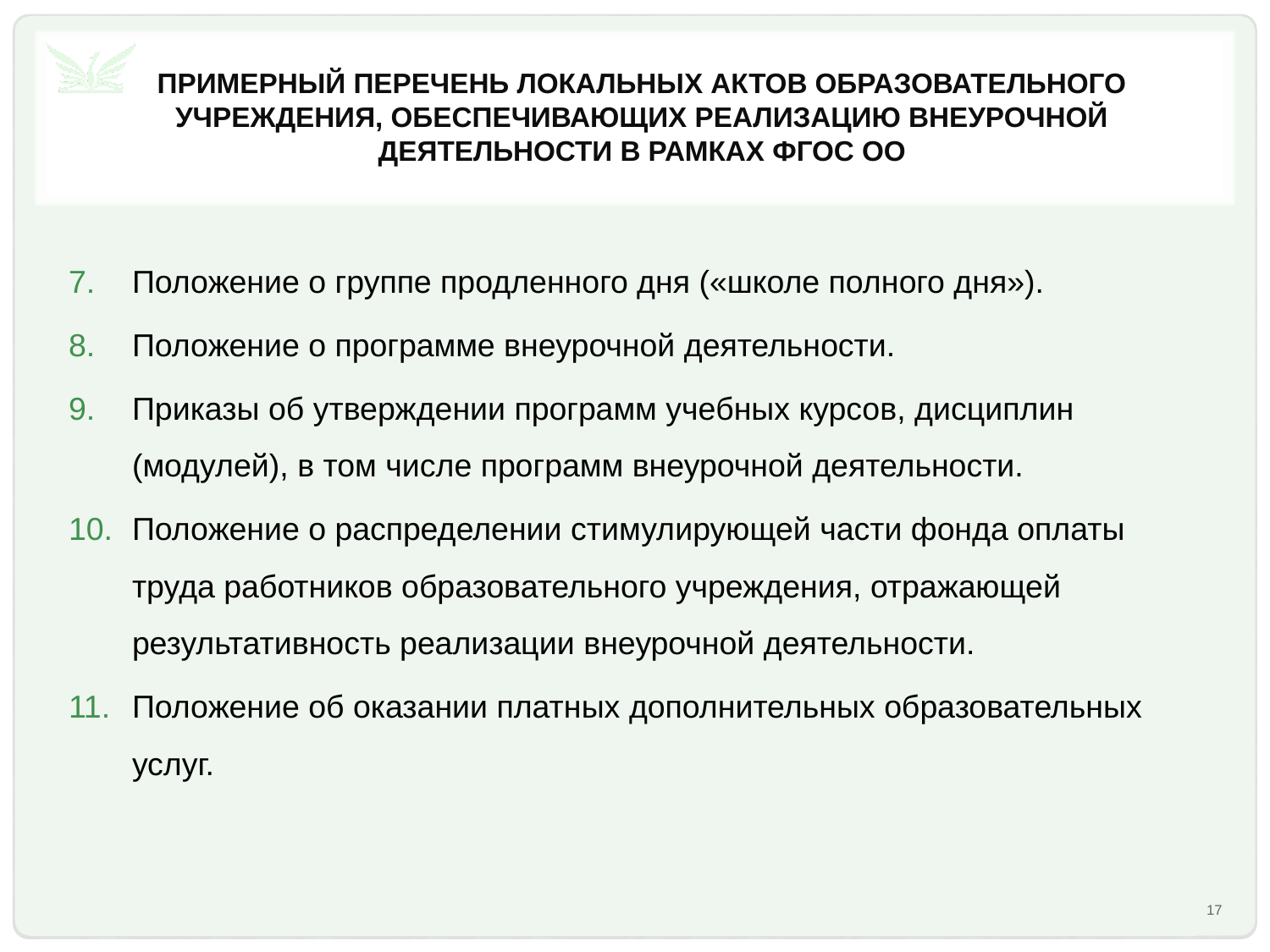

# Примерный перечень локальных актов образовательного учреждения, обеспечивающих реализацию внеурочной деятельности в рамках фгос оо
Положение о группе продленного дня («школе полного дня»).
Положение о программе внеурочной деятельности.
Приказы об утверждении программ учебных курсов, дисциплин (модулей), в том числе программ внеурочной деятельности.
Положение о распределении стимулирующей части фонда оплаты труда работников образовательного учреждения, отражающей результативность реализации внеурочной деятельности.
Положение об оказании платных дополнительных образовательных услуг.
17